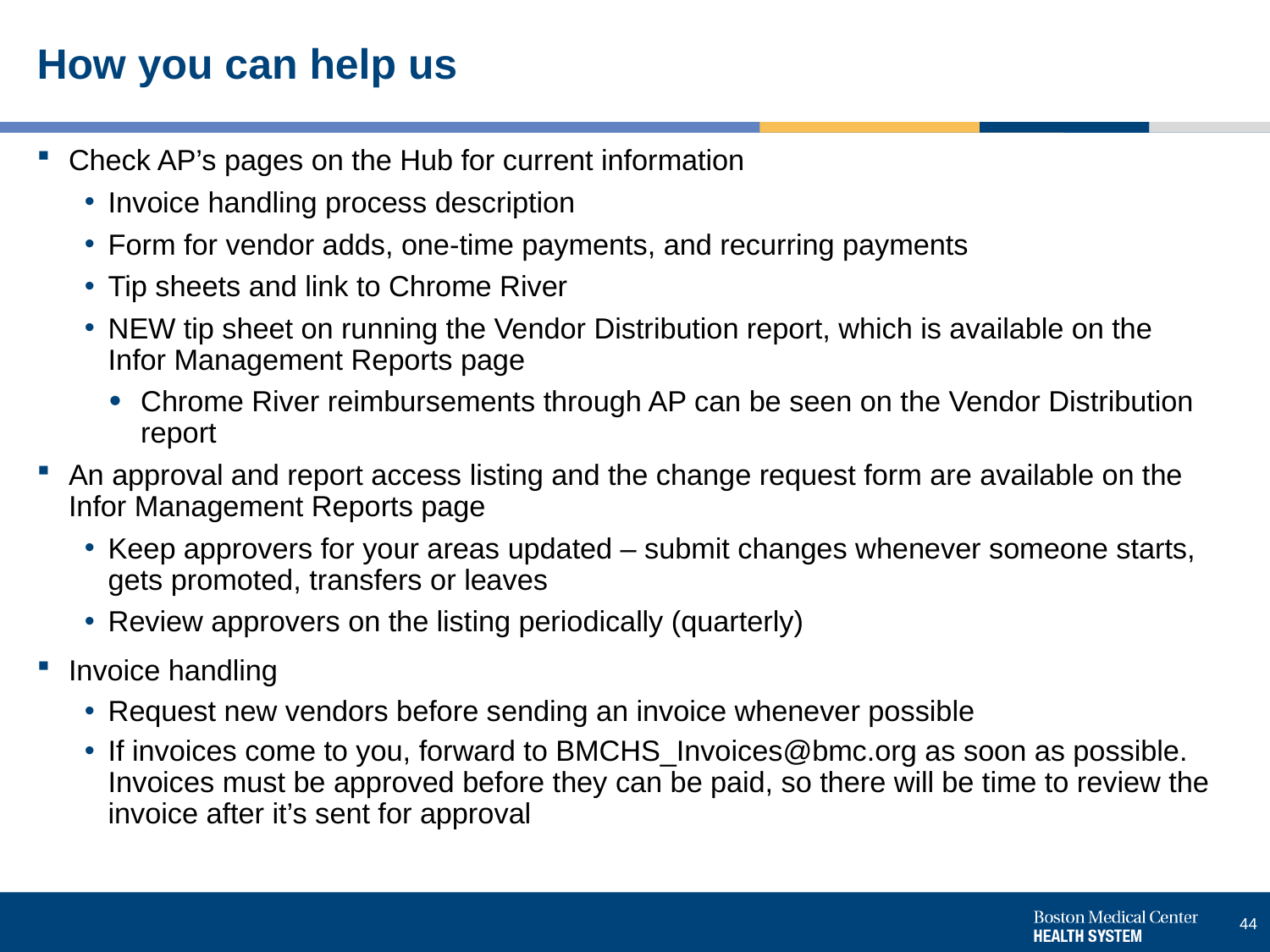

# How you can help us
Check AP’s pages on the Hub for current information
Invoice handling process description
Form for vendor adds, one-time payments, and recurring payments
Tip sheets and link to Chrome River
NEW tip sheet on running the Vendor Distribution report, which is available on the Infor Management Reports page
Chrome River reimbursements through AP can be seen on the Vendor Distribution report
An approval and report access listing and the change request form are available on the Infor Management Reports page
Keep approvers for your areas updated – submit changes whenever someone starts, gets promoted, transfers or leaves
Review approvers on the listing periodically (quarterly)
Invoice handling
Request new vendors before sending an invoice whenever possible
If invoices come to you, forward to BMCHS_Invoices@bmc.org as soon as possible. Invoices must be approved before they can be paid, so there will be time to review the invoice after it’s sent for approval